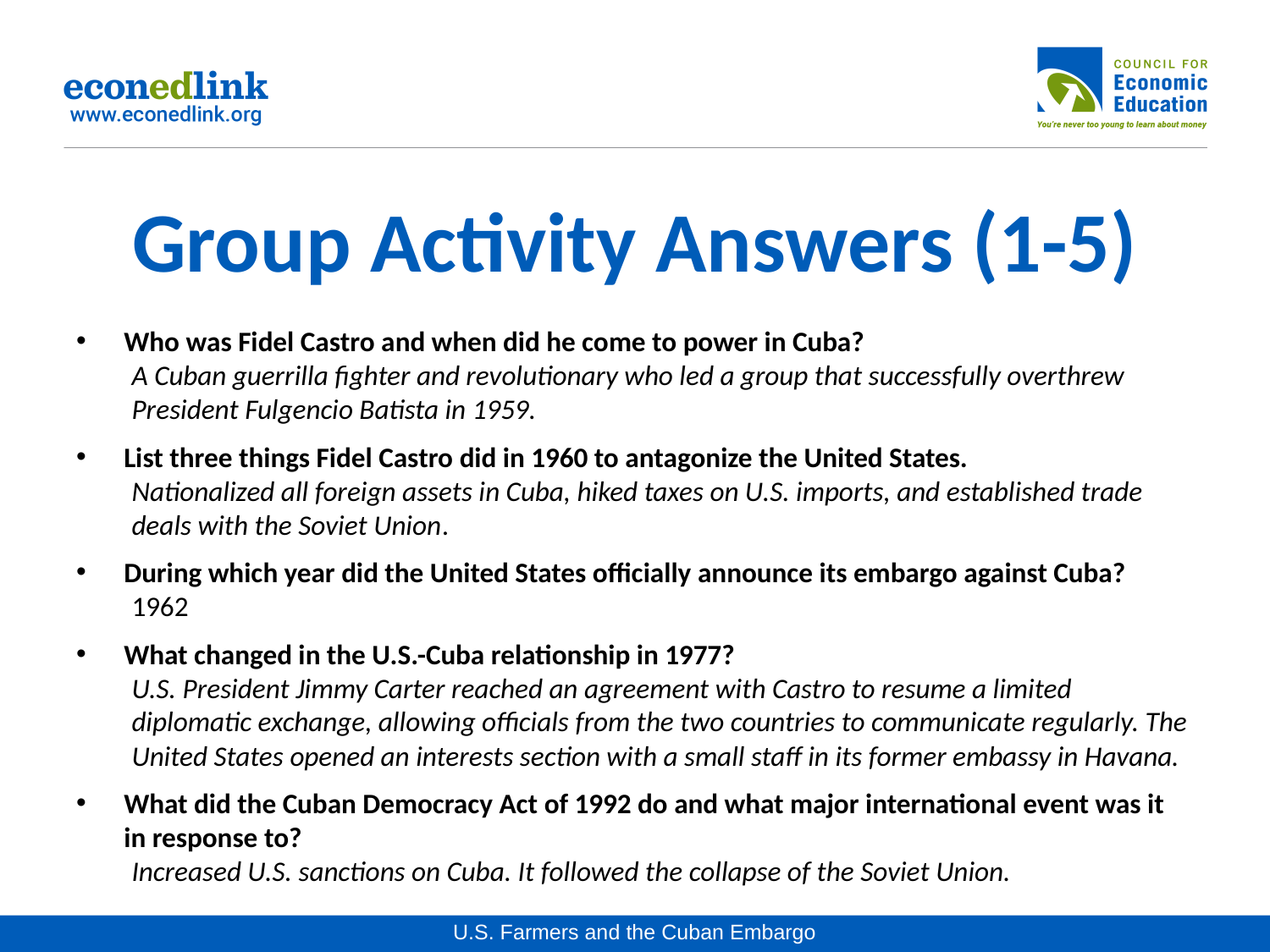

# Group Activity Answers (1-5)
Who was Fidel Castro and when did he come to power in Cuba?
A Cuban guerrilla fighter and revolutionary who led a group that successfully overthrew President Fulgencio Batista in 1959.
List three things Fidel Castro did in 1960 to antagonize the United States.
Nationalized all foreign assets in Cuba, hiked taxes on U.S. imports, and established trade deals with the Soviet Union.
During which year did the United States officially announce its embargo against Cuba?
1962
What changed in the U.S.-Cuba relationship in 1977?
U.S. President Jimmy Carter reached an agreement with Castro to resume a limited diplomatic exchange, allowing officials from the two countries to communicate regularly. The United States opened an interests section with a small staff in its former embassy in Havana.
What did the Cuban Democracy Act of 1992 do and what major international event was it in response to?
Increased U.S. sanctions on Cuba. It followed the collapse of the Soviet Union.